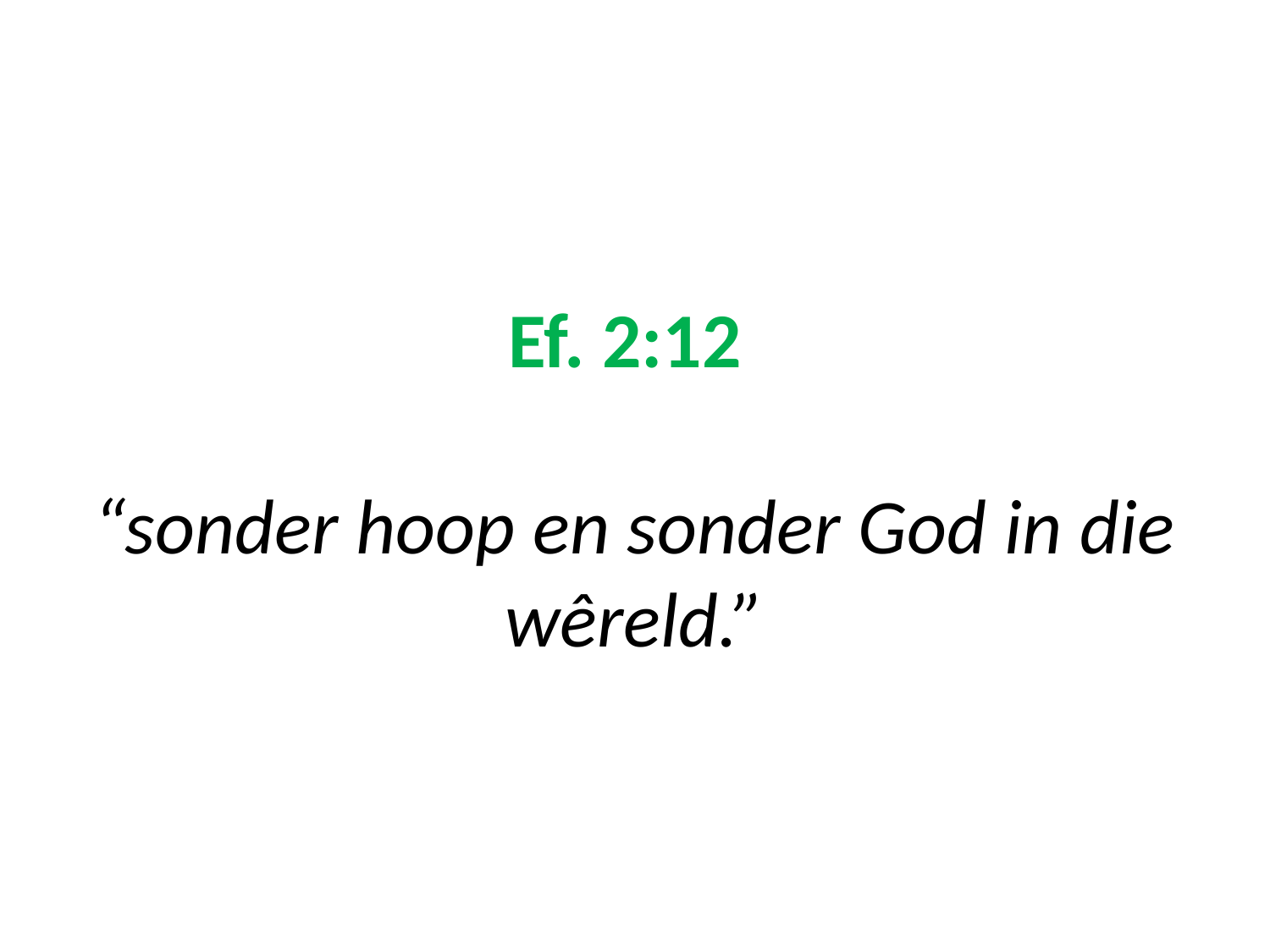

# Ef. 2:12 “sonder hoop en sonder God in die wêreld.”